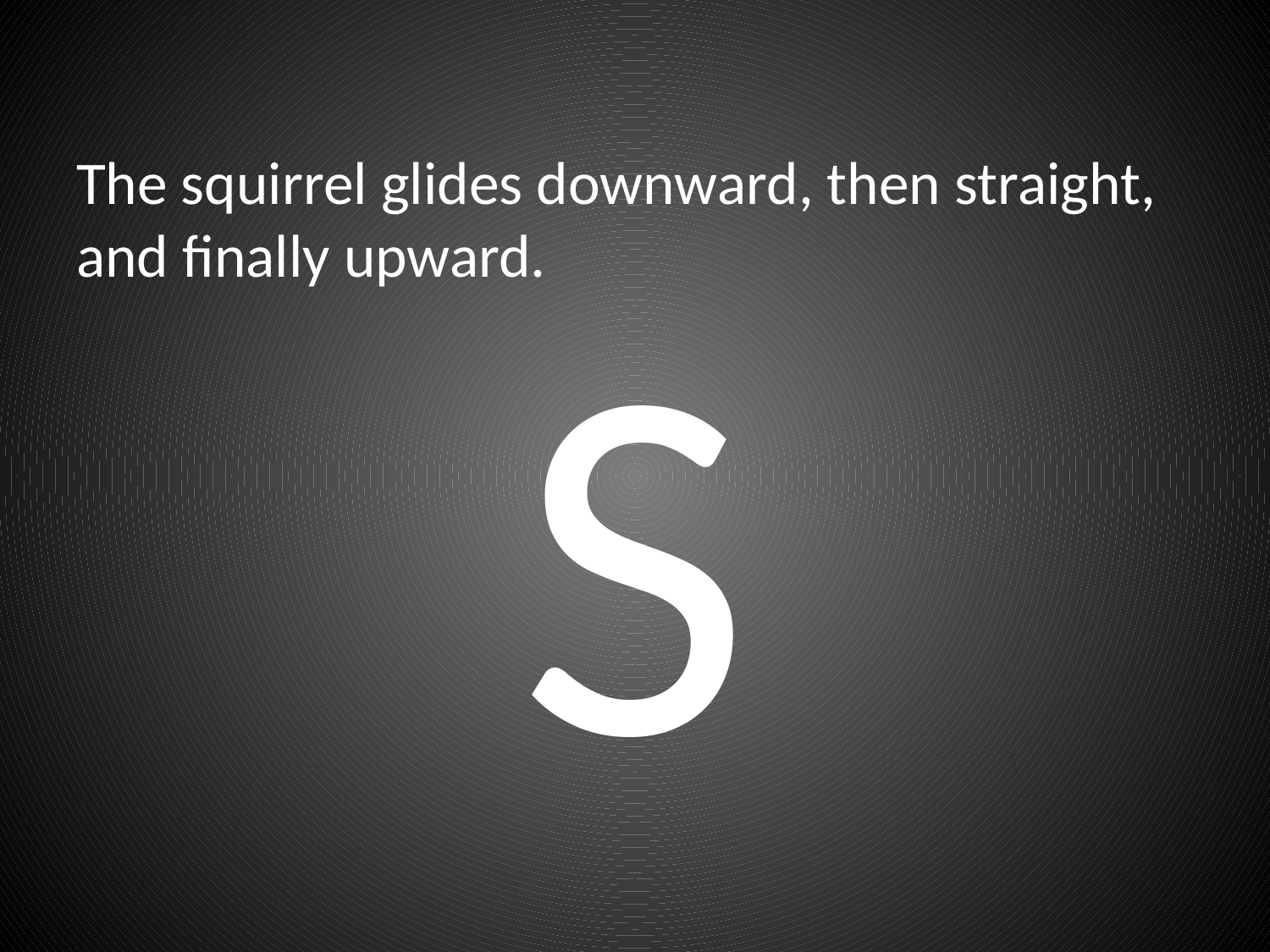

# The squirrel glides downward, then straight, and finally upward.
S